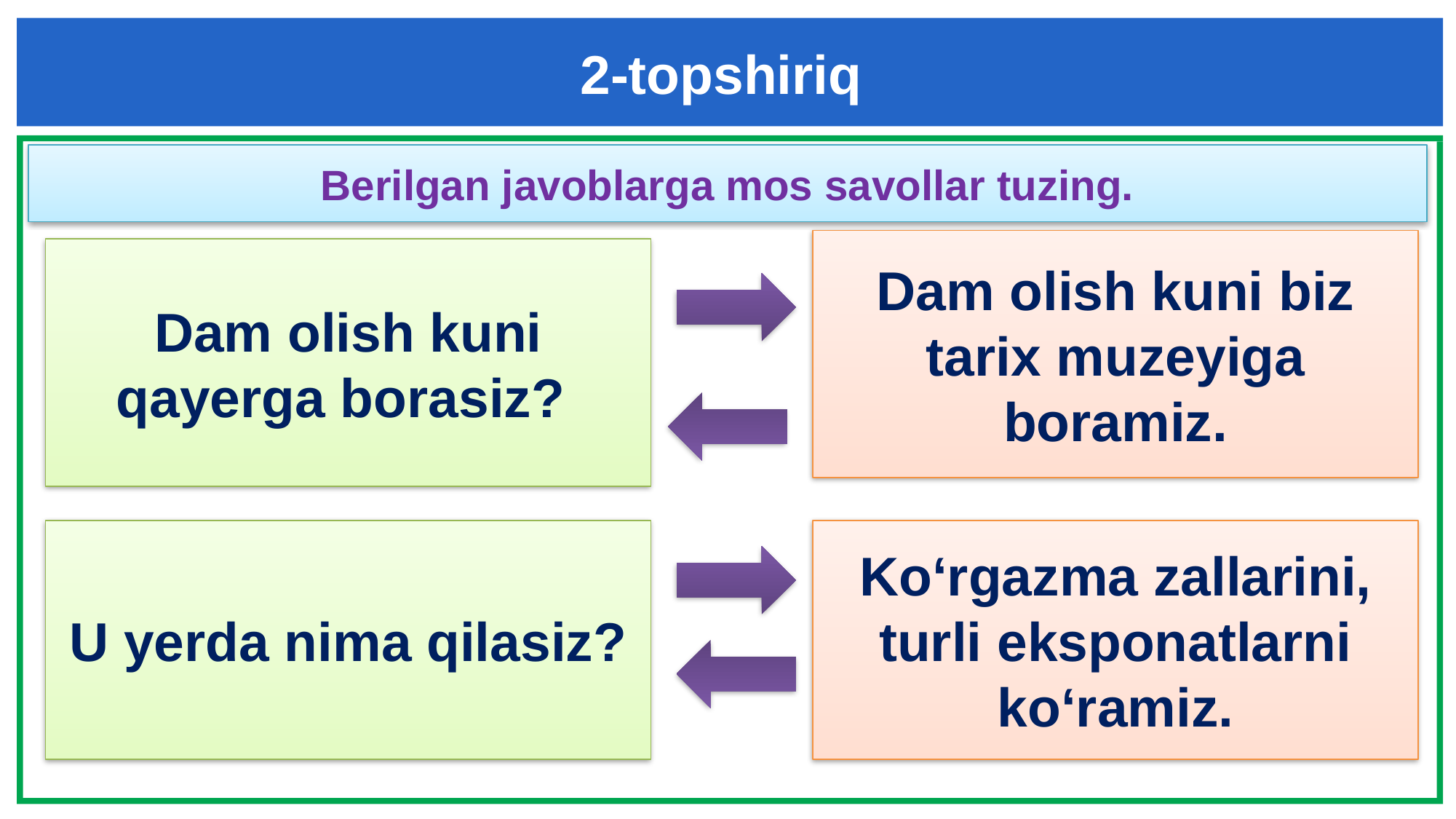

2-topshiriq
Berilgan javoblarga mos savollar tuzing.
Dam olish kuni biz tarix muzeyiga boramiz.
Dam olish kuni qayerga borasiz?

U yerda nima qilasiz?
Ko‘rgazma zallarini, turli eksponatlarni ko‘ramiz.